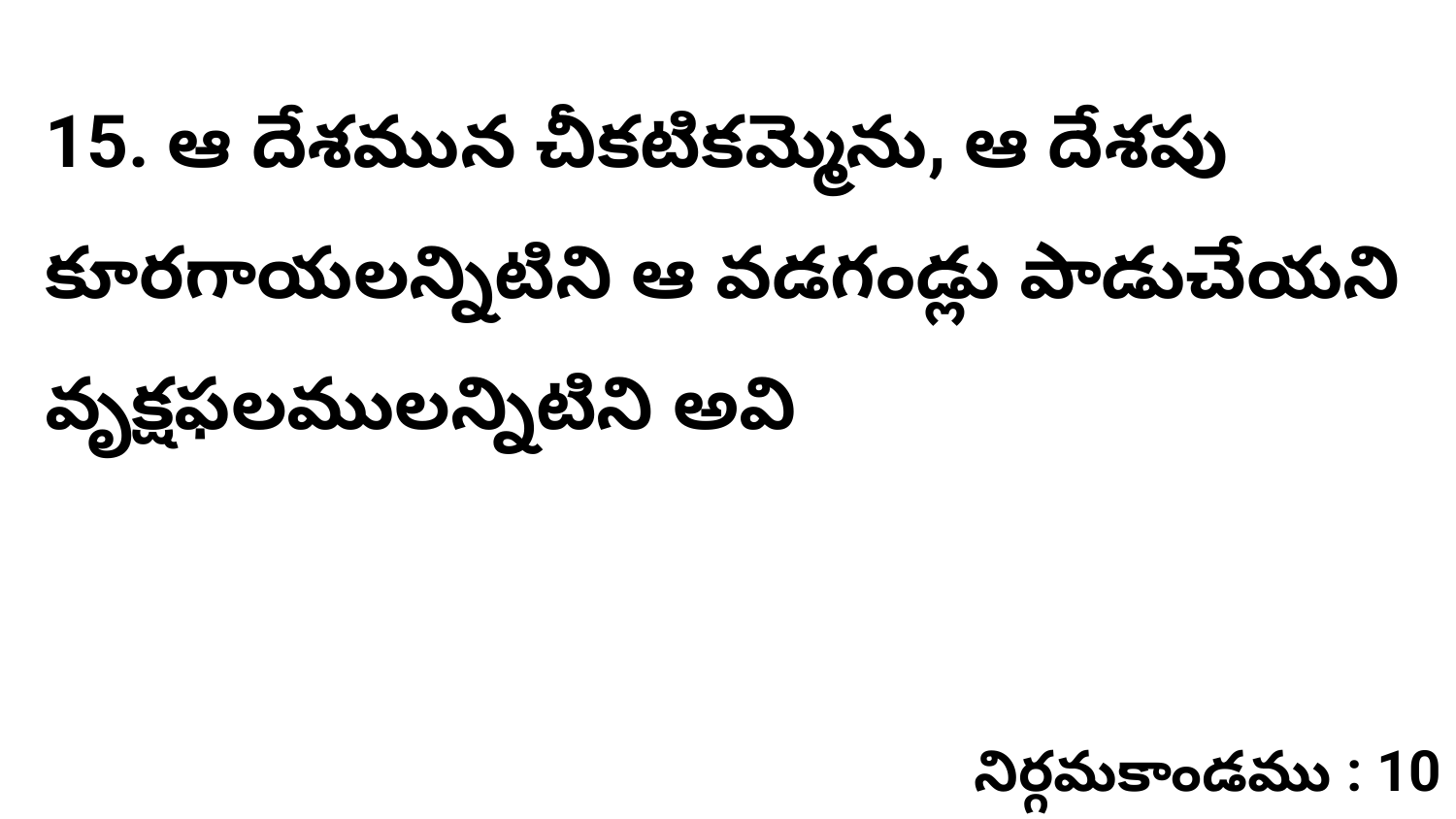

15. ఆ దేశమున చీకటికమ్మెను, ఆ దేశపు కూరగాయలన్నిటిని ఆ వడగండ్లు పాడుచేయని వృక్షఫలములన్నిటిని అవి
నిర్గమకాండము : 10